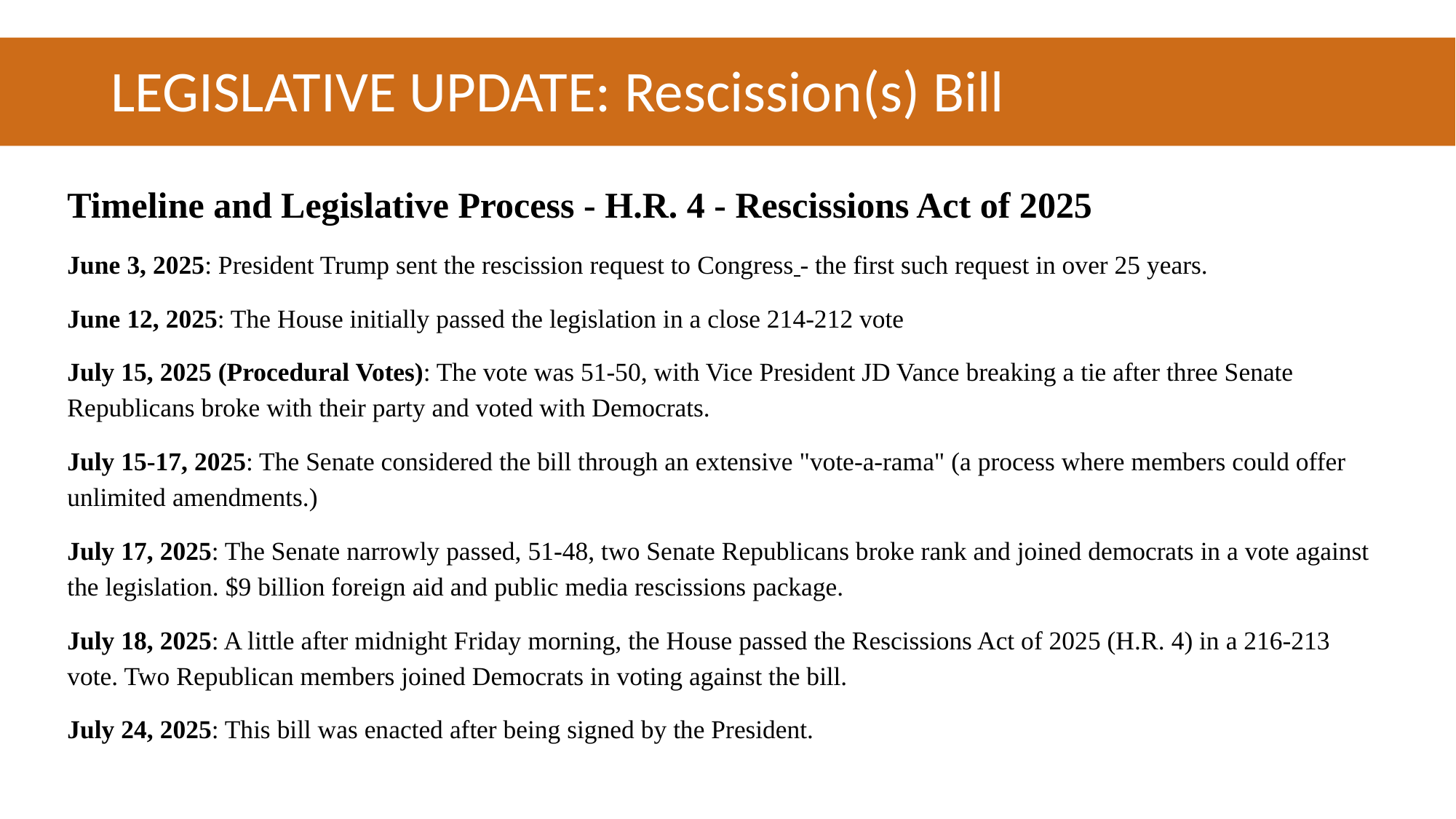

# LEGISLATIVE UPDATE: Rescission(s) Bill
Timeline and Legislative Process - H.R. 4 - Rescissions Act of 2025
June 3, 2025: President Trump sent the rescission request to Congress - the first such request in over 25 years.
June 12, 2025: The House initially passed the legislation in a close 214-212 vote
July 15, 2025 (Procedural Votes): The vote was 51-50, with Vice President JD Vance breaking a tie after three Senate Republicans broke with their party and voted with Democrats.
July 15-17, 2025: The Senate considered the bill through an extensive "vote-a-rama" (a process where members could offer unlimited amendments.)
July 17, 2025: The Senate narrowly passed, 51-48, two Senate Republicans broke rank and joined democrats in a vote against the legislation. $9 billion foreign aid and public media rescissions package.
July 18, 2025: A little after midnight Friday morning, the House passed the Rescissions Act of 2025 (H.R. 4) in a 216-213 vote. Two Republican members joined Democrats in voting against the bill.
July 24, 2025: This bill was enacted after being signed by the President.